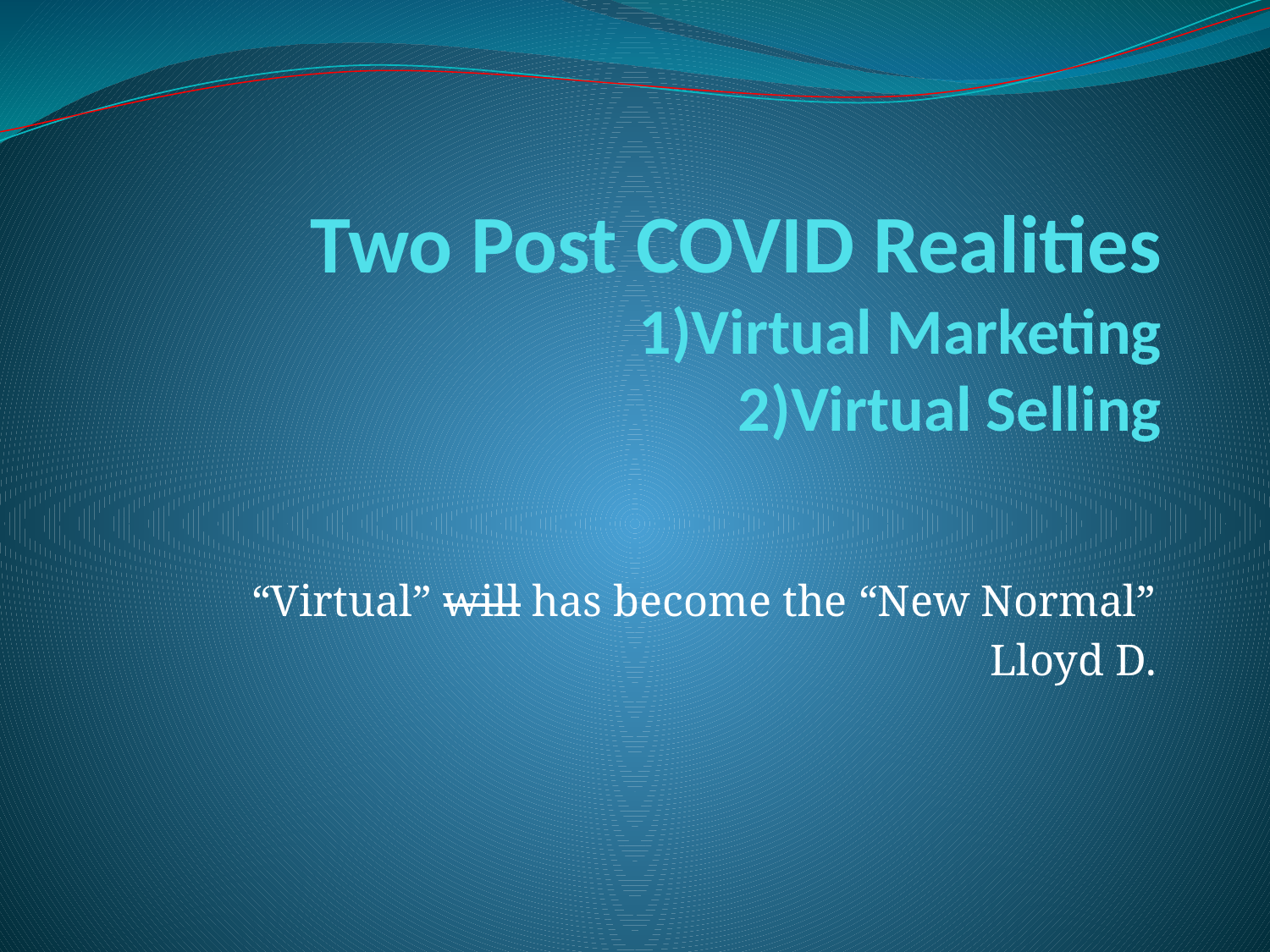

# Two Post COVID Realities 1)Virtual Marketing 2)Virtual Selling

“Virtual” will has become the “New Normal”
Lloyd D.